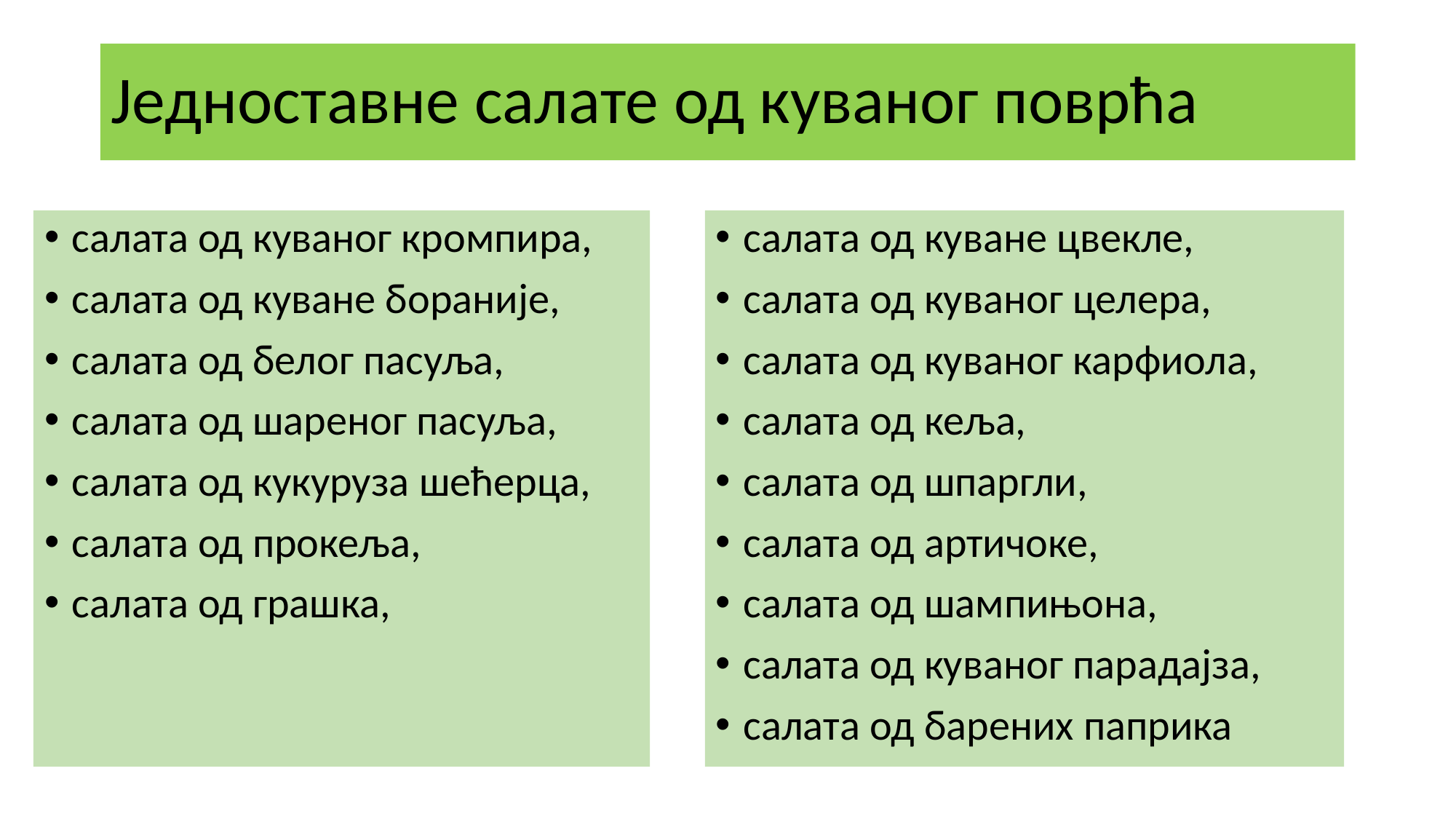

# Једноставне салате од куваног поврћа
салата од куваног кромпира,
салата од куване бораније,
салата од белог пасуља,
салата од шареног пасуља,
салата од кукуруза шећерца,
салата од прокеља,
салата од грашка,
салата од куване цвекле,
салата од куваног целера,
салата од куваног карфиола,
салата од кеља,
салата од шпаргли,
салата од артичоке,
салата од шампињона,
салата од куваног парадајза,
салата од барених паприка